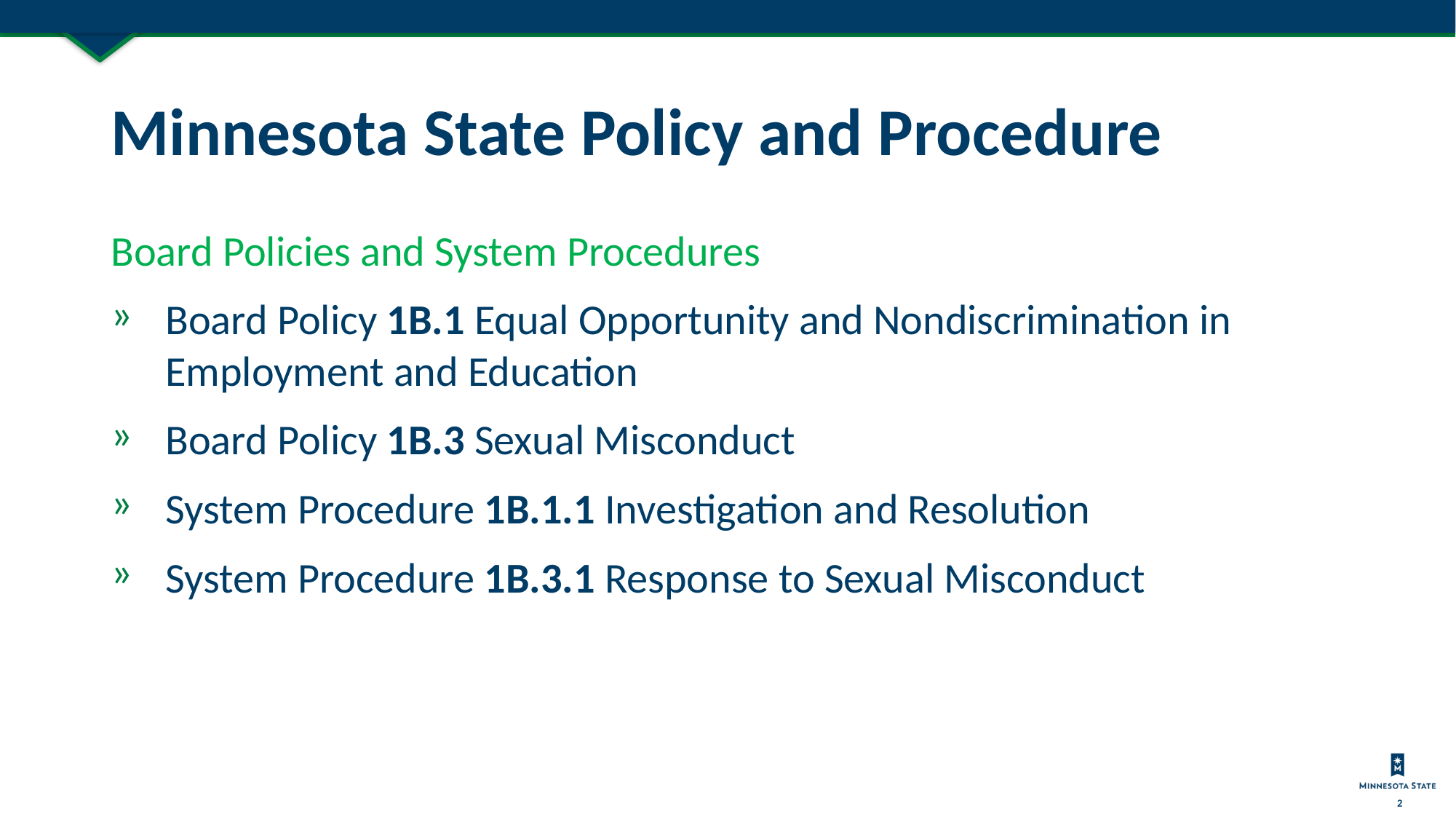

# Minnesota State Policy and Procedure
Board Policies and System Procedures
Board Policy 1B.1 Equal Opportunity and Nondiscrimination in Employment and Education
Board Policy 1B.3 Sexual Misconduct
System Procedure 1B.1.1 Investigation and Resolution
System Procedure 1B.3.1 Response to Sexual Misconduct